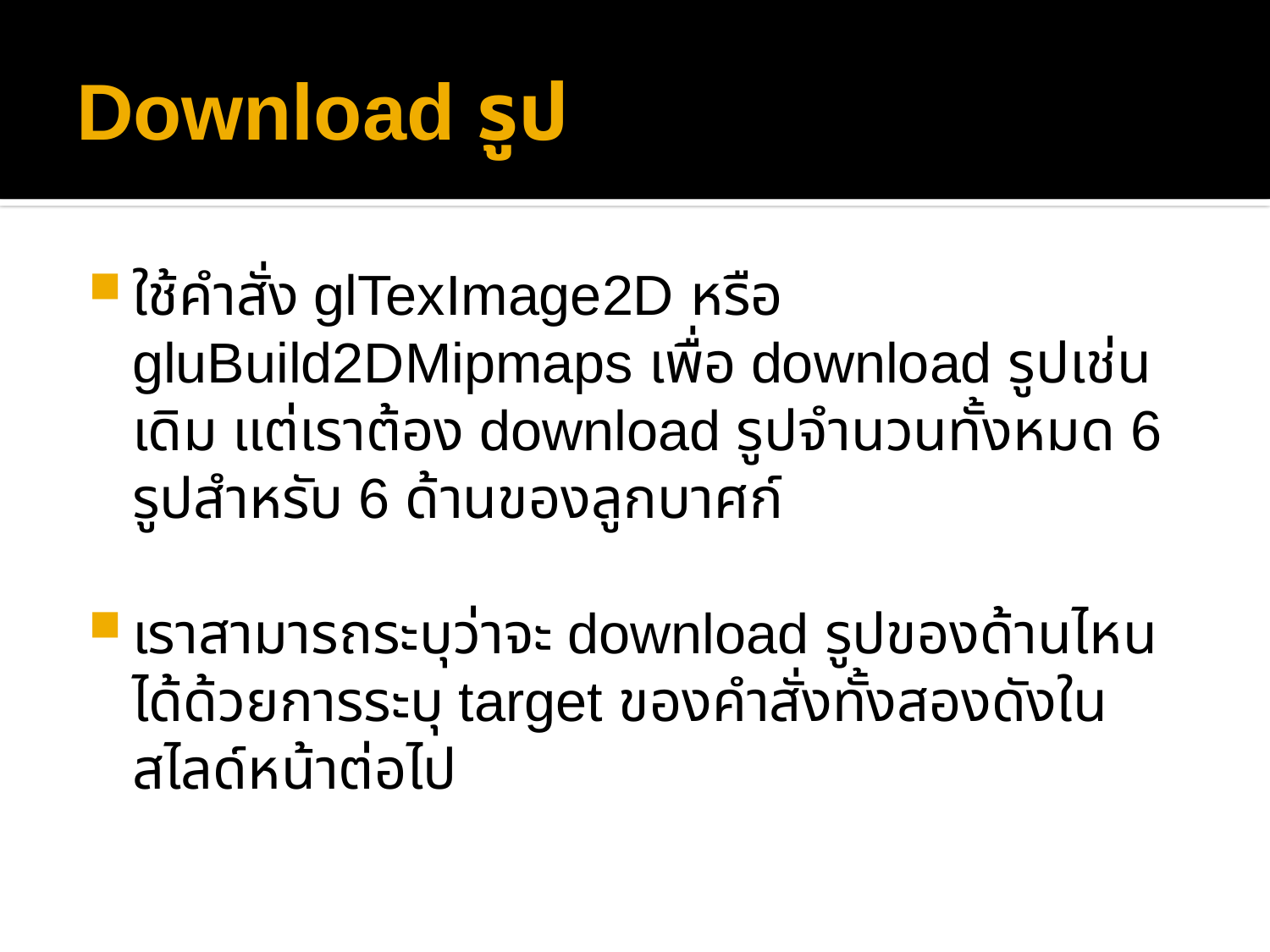

# Download รูป
ใช้คำสั่ง glTexImage2D หรือ gluBuild2DMipmaps เพื่อ download รูปเช่นเดิม แต่เราต้อง download รูปจำนวนทั้งหมด 6 รูปสำหรับ 6 ด้านของลูกบาศก์

เราสามารถระบุว่าจะ download รูปของด้านไหนได้ด้วยการระบุ target ของคำสั่งทั้งสองดังในสไลด์หน้าต่อไป